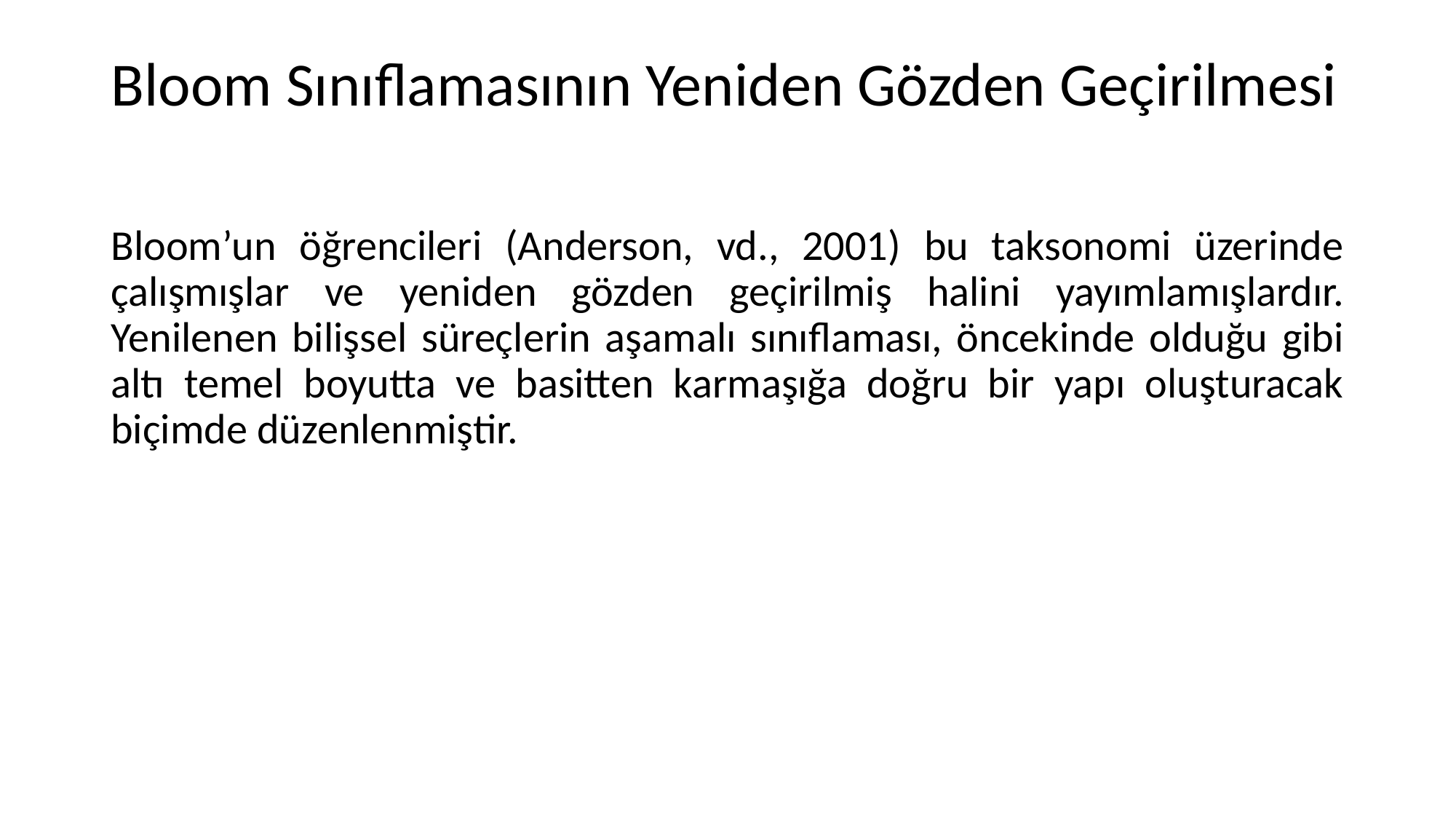

# Bloom Sınıflamasının Yeniden Gözden Geçirilmesi
Bloom’un öğrencileri (Anderson, vd., 2001) bu taksonomi üzerinde çalışmışlar ve yeniden gözden geçirilmiş halini yayımlamışlardır. Yenilenen bilişsel süreçlerin aşamalı sınıflaması, öncekinde olduğu gibi altı temel boyutta ve basitten karmaşığa doğru bir yapı oluşturacak biçimde düzenlenmiştir.